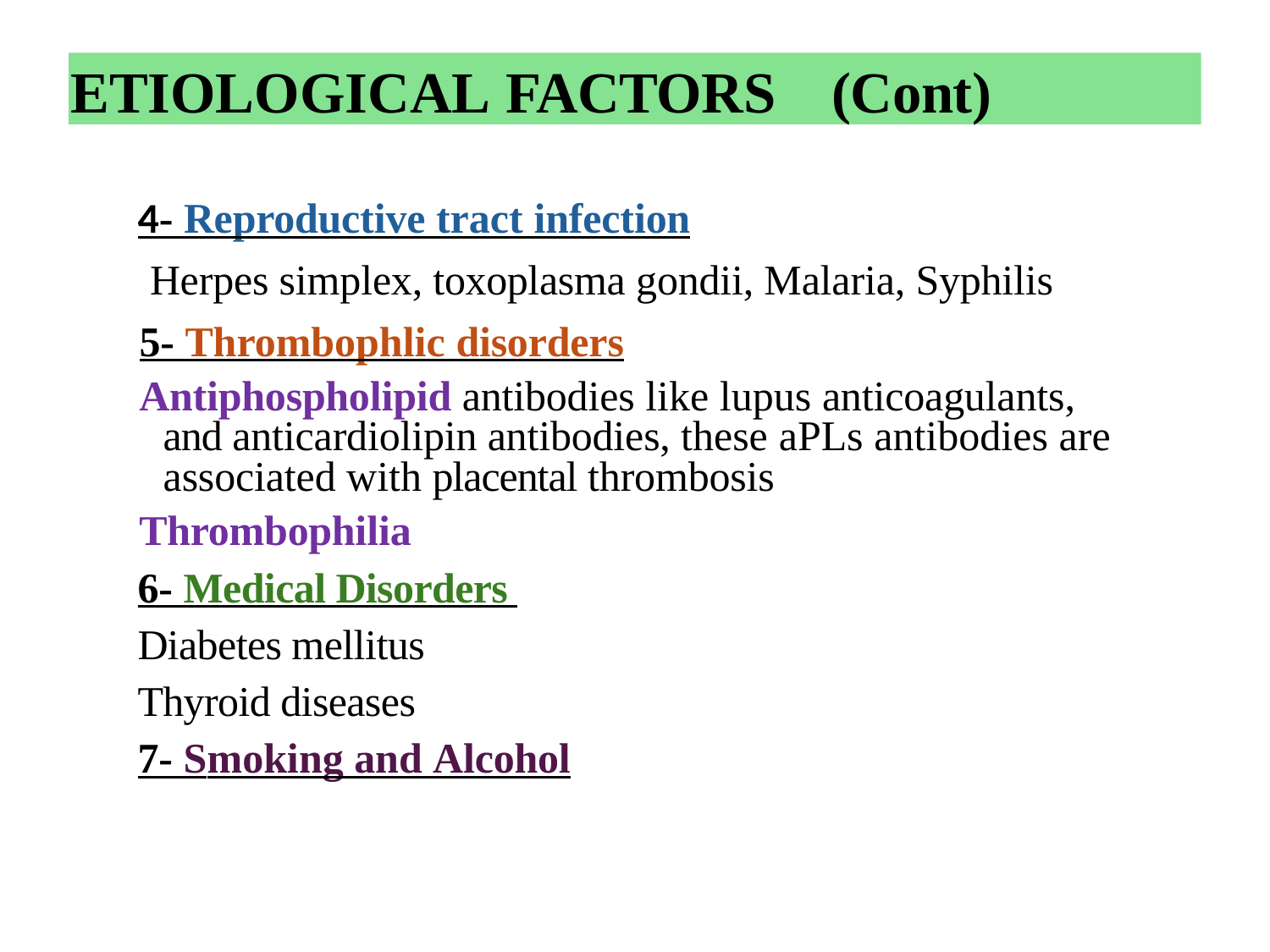

ETIOLOGICAL FACTORS    (Cont)
4- Reproductive tract infection
 Herpes simplex, toxoplasma gondii, Malaria, Syphilis
5- Thrombophlic disorders
Antiphospholipid antibodies like lupus anticoagulants, and anticardiolipin antibodies, these aPLs antibodies are associated with placental thrombosis
Thrombophilia
6- Medical Disorders
Diabetes mellitus
Thyroid diseases
7- Smoking and Alcohol